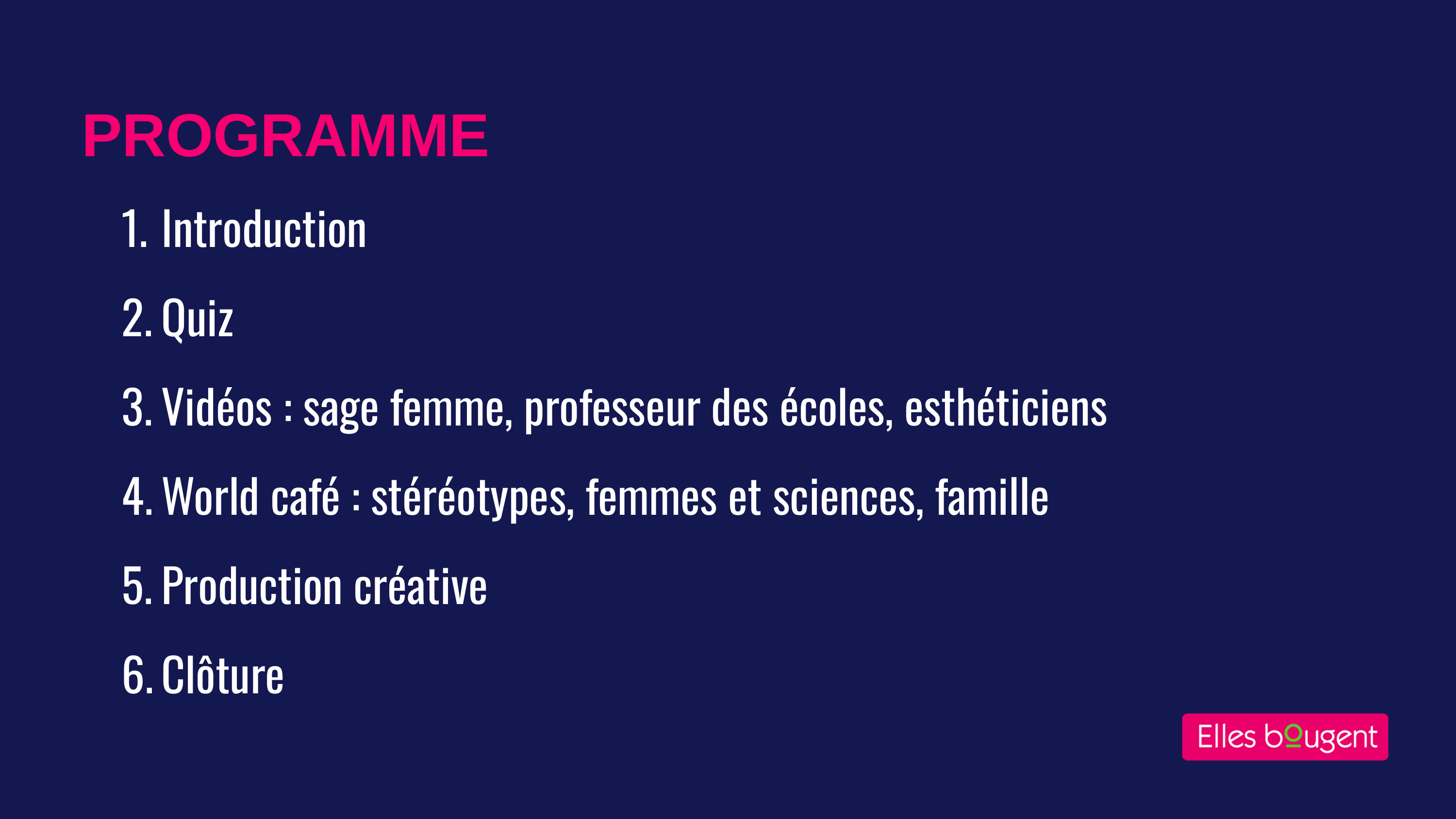

PROGRAMME
Introduction
Quiz
Vidéos : sage femme, professeur des écoles, esthéticiens
World café : stéréotypes, femmes et sciences, famille
Production créative
Clôture